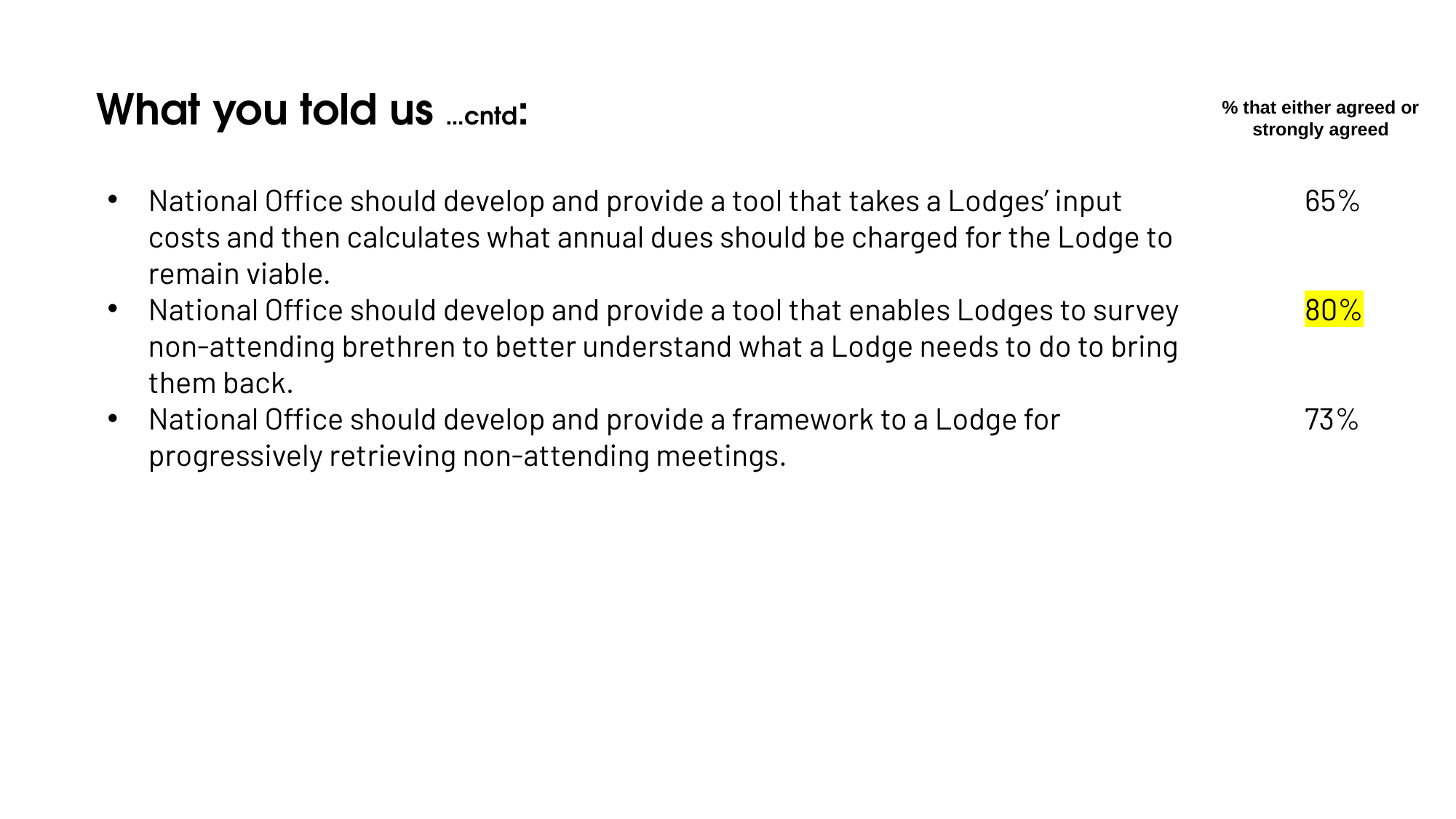

What you told us …cntd:
% that either agreed or strongly agreed
National Office should develop and provide a tool that takes a Lodges’ input costs and then calculates what annual dues should be charged for the Lodge to remain viable.
National Office should develop and provide a tool that enables Lodges to survey non-attending brethren to better understand what a Lodge needs to do to bring them back.
National Office should develop and provide a framework to a Lodge for progressively retrieving non-attending meetings.
65%

80%

73%